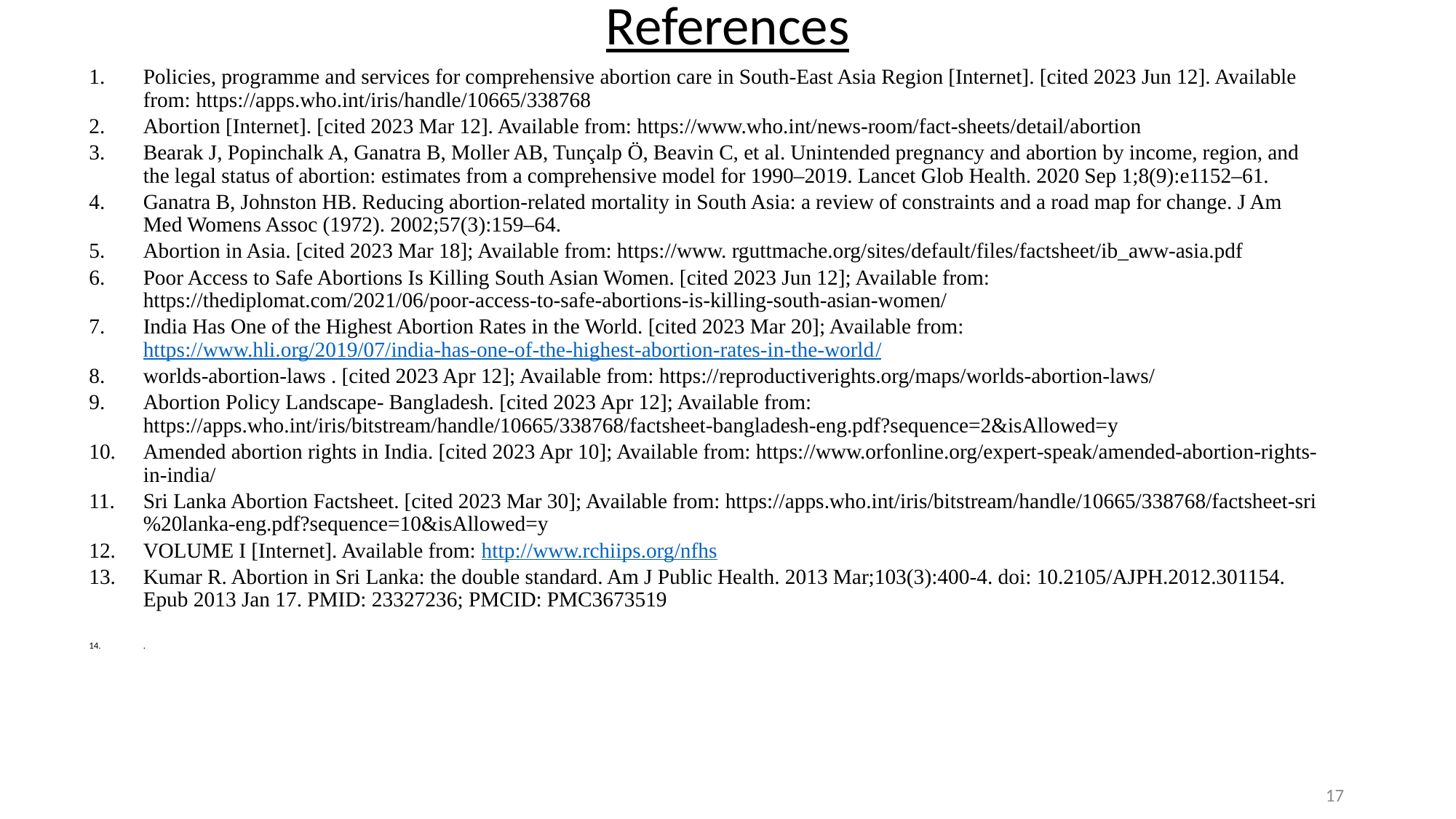

# References
Policies, programme and services for comprehensive abortion care in South-East Asia Region [Internet]. [cited 2023 Jun 12]. Available from: https://apps.who.int/iris/handle/10665/338768
Abortion [Internet]. [cited 2023 Mar 12]. Available from: https://www.who.int/news-room/fact-sheets/detail/abortion
Bearak J, Popinchalk A, Ganatra B, Moller AB, Tunçalp Ö, Beavin C, et al. Unintended pregnancy and abortion by income, region, and the legal status of abortion: estimates from a comprehensive model for 1990–2019. Lancet Glob Health. 2020 Sep 1;8(9):e1152–61.
Ganatra B, Johnston HB. Reducing abortion-related mortality in South Asia: a review of constraints and a road map for change. J Am Med Womens Assoc (1972). 2002;57(3):159–64.
Abortion in Asia. [cited 2023 Mar 18]; Available from: https://www. rguttmache.org/sites/default/files/factsheet/ib_aww-asia.pdf
Poor Access to Safe Abortions Is Killing South Asian Women. [cited 2023 Jun 12]; Available from: https://thediplomat.com/2021/06/poor-access-to-safe-abortions-is-killing-south-asian-women/
India Has One of the Highest Abortion Rates in the World. [cited 2023 Mar 20]; Available from: https://www.hli.org/2019/07/india-has-one-of-the-highest-abortion-rates-in-the-world/
worlds-abortion-laws . [cited 2023 Apr 12]; Available from: https://reproductiverights.org/maps/worlds-abortion-laws/
Abortion Policy Landscape- Bangladesh. [cited 2023 Apr 12]; Available from: https://apps.who.int/iris/bitstream/handle/10665/338768/factsheet-bangladesh-eng.pdf?sequence=2&isAllowed=y
Amended abortion rights in India. [cited 2023 Apr 10]; Available from: https://www.orfonline.org/expert-speak/amended-abortion-rights-in-india/
Sri Lanka Abortion Factsheet. [cited 2023 Mar 30]; Available from: https://apps.who.int/iris/bitstream/handle/10665/338768/factsheet-sri%20lanka-eng.pdf?sequence=10&isAllowed=y
VOLUME I [Internet]. Available from: http://www.rchiips.org/nfhs
Kumar R. Abortion in Sri Lanka: the double standard. Am J Public Health. 2013 Mar;103(3):400-4. doi: 10.2105/AJPH.2012.301154. Epub 2013 Jan 17. PMID: 23327236; PMCID: PMC3673519

.

17